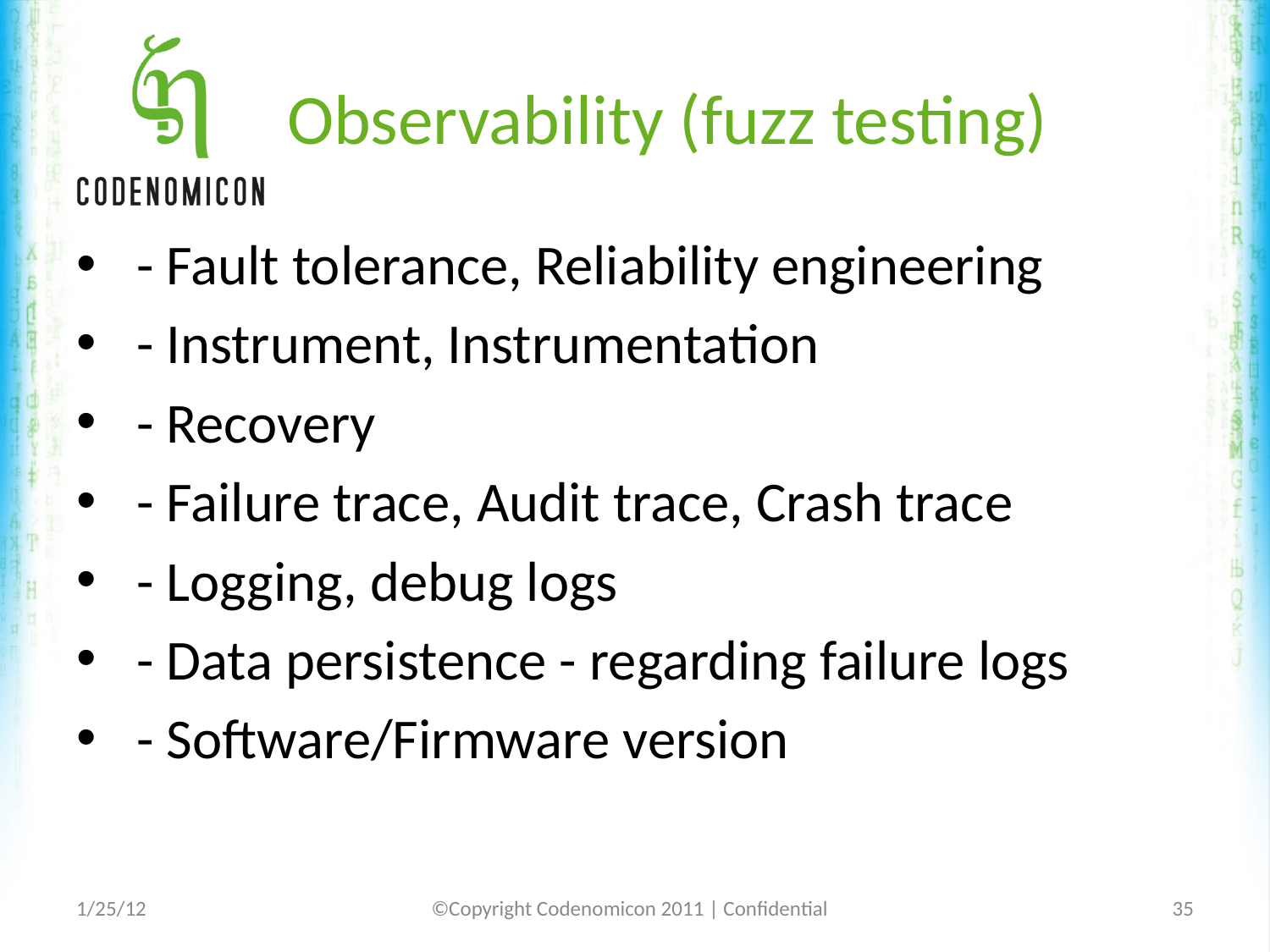

# Observability (fuzz testing)
 - Fault tolerance, Reliability engineering
 - Instrument, Instrumentation
 - Recovery
 - Failure trace, Audit trace, Crash trace
 - Logging, debug logs
 - Data persistence - regarding failure logs
 - Software/Firmware version

1/25/12
©Copyright Codenomicon 2011 | Confidential
35